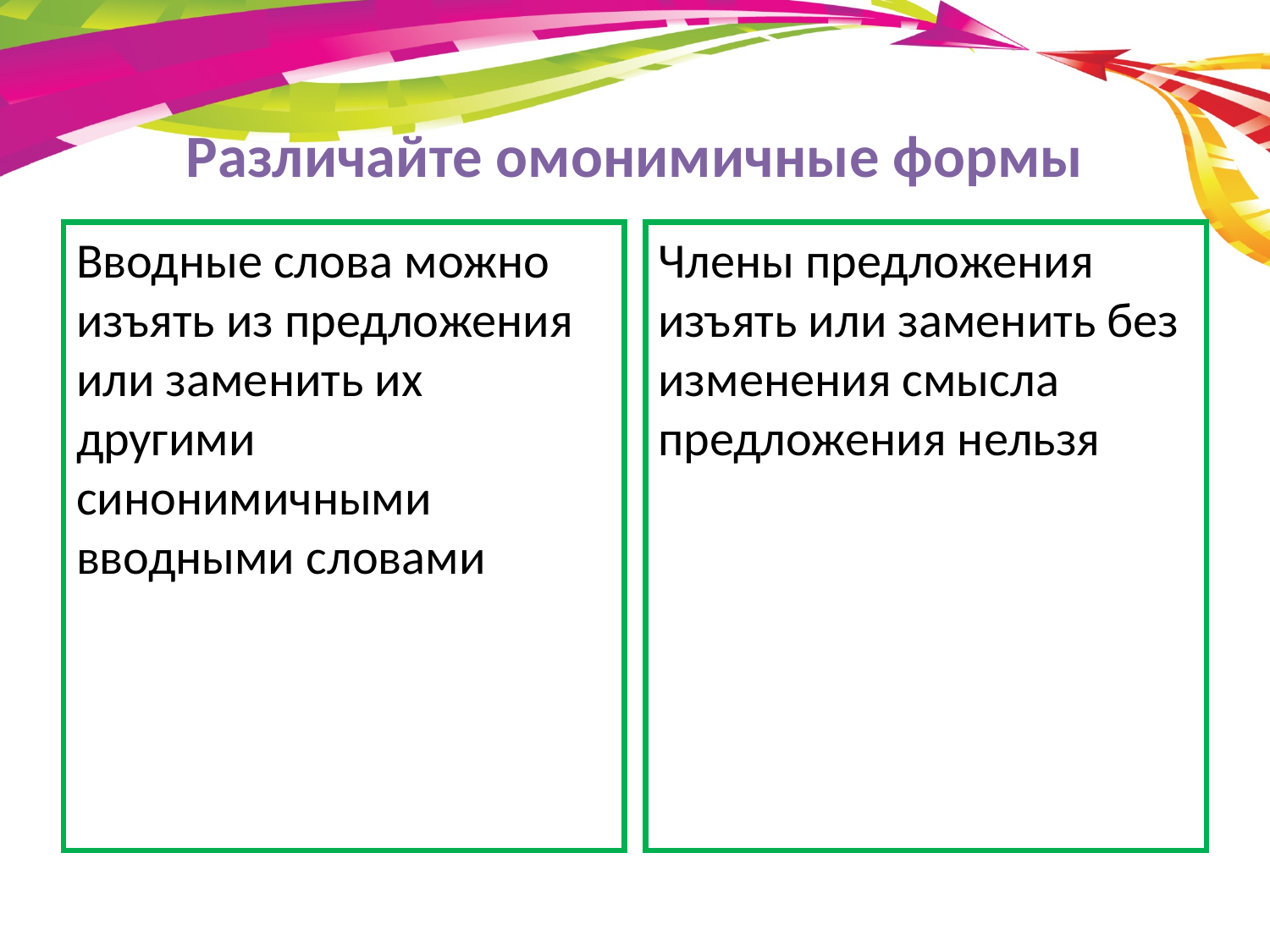

# Различайте омонимичные формы
Вводные слова можно изъять из предложения или заменить их другими синонимичными вводными словами
Члены предложения изъять или заменить без изменения смысла предложения нельзя